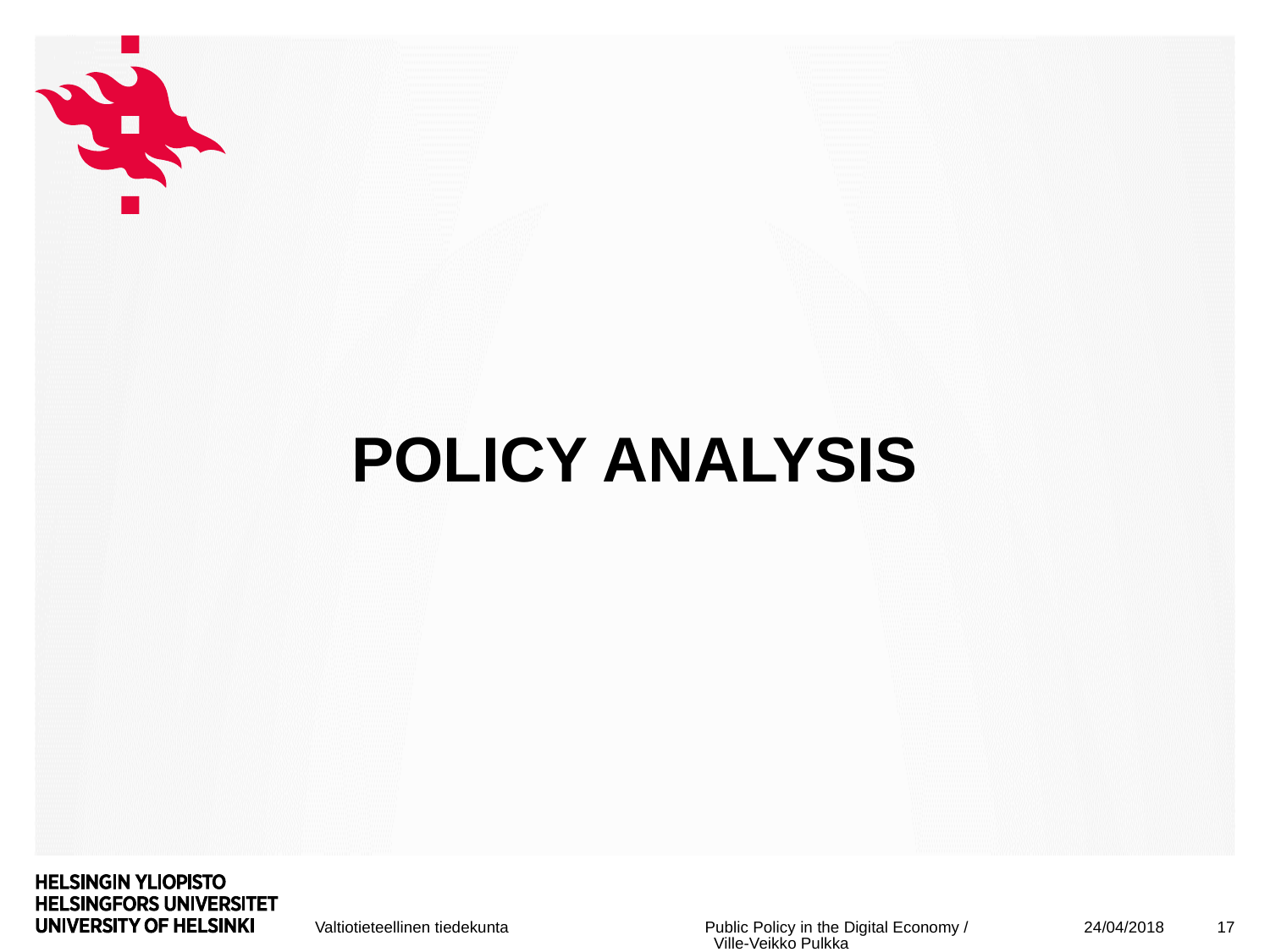

# Policy analysis
24/04/2018
17
Public Policy in the Digital Economy /                              Ville-Veikko Pulkka